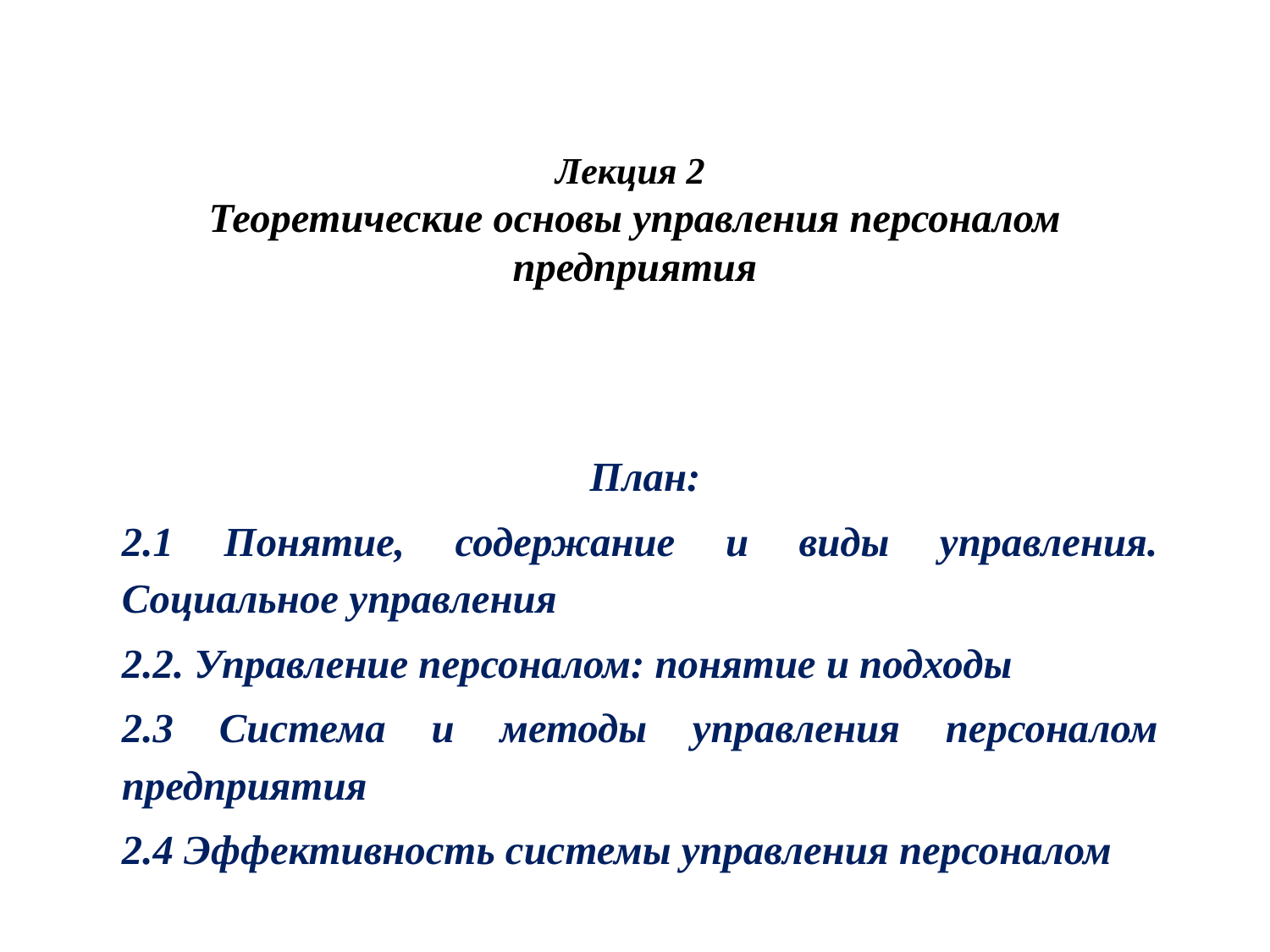

# Лекция 2 Теоретические основы управления персоналом предприятия
 План:
2.1 Понятие, содержание и виды управления. Социальное управления
2.2. Управление персоналом: понятие и подходы
2.3 Система и методы управления персоналом предприятия
2.4 Эффективность системы управления персоналом